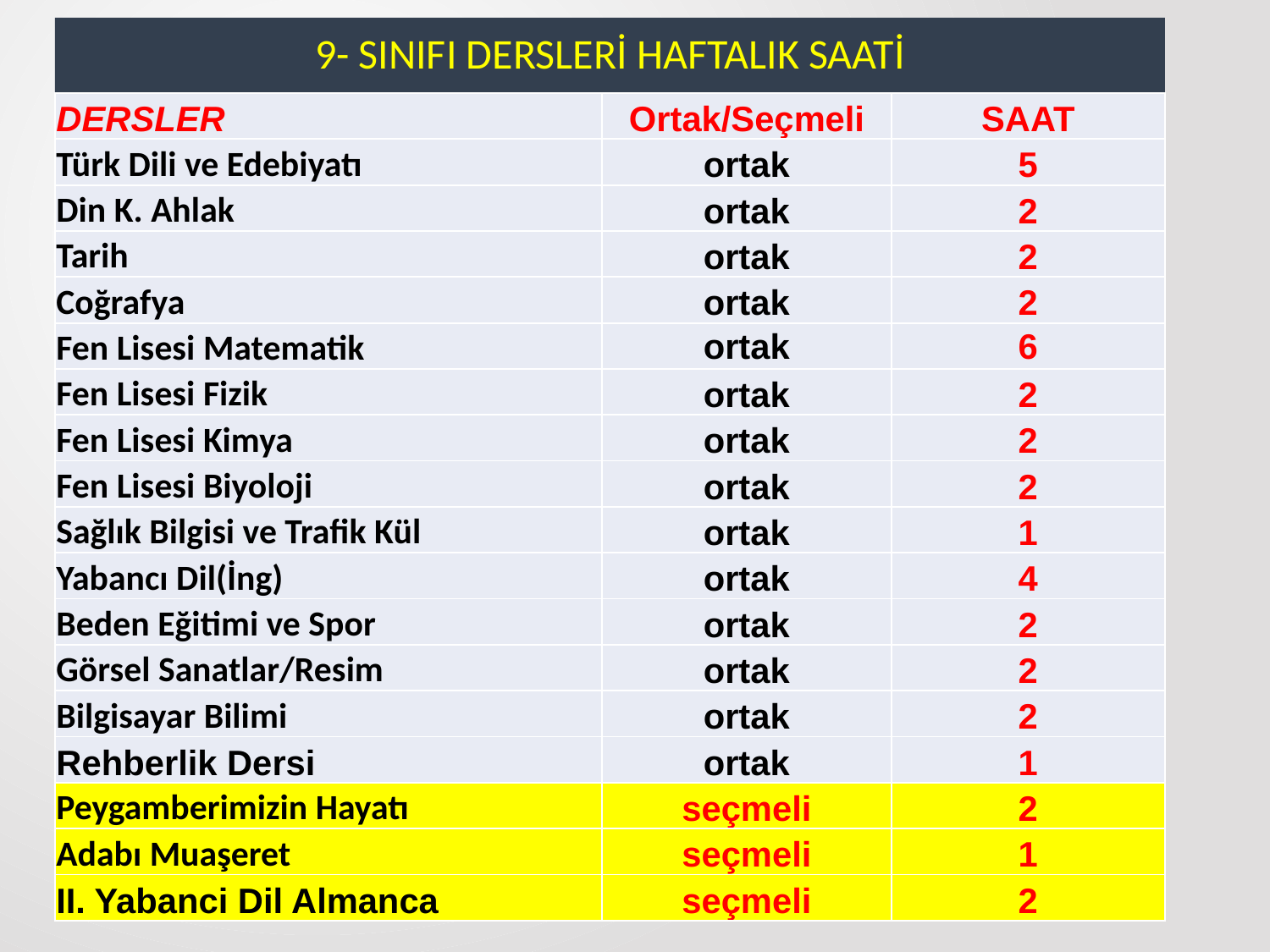

# 9- SINIFI DERSLERİ HAFTALIK SAATİ
| DERSLER | Ortak/Seçmeli | SAAT |
| --- | --- | --- |
| Türk Dili ve Edebiyatı | ortak | 5 |
| Din K. Ahlak | ortak | 2 |
| Tarih | ortak | 2 |
| Coğrafya | ortak | 2 |
| Fen Lisesi Matematik | ortak | 6 |
| Fen Lisesi Fizik | ortak | 2 |
| Fen Lisesi Kimya | ortak | 2 |
| Fen Lisesi Biyoloji | ortak | 2 |
| Sağlık Bilgisi ve Trafik Kül | ortak | 1 |
| Yabancı Dil(İng) | ortak | 4 |
| Beden Eğitimi ve Spor | ortak | 2 |
| Görsel Sanatlar/Resim | ortak | 2 |
| Bilgisayar Bilimi | ortak | 2 |
| Rehberlik Dersi | ortak | 1 |
| Peygamberimizin Hayatı | seçmeli | 2 |
| Adabı Muaşeret | seçmeli | 1 |
| II. Yabanci Dil Almanca | seçmeli | 2 |